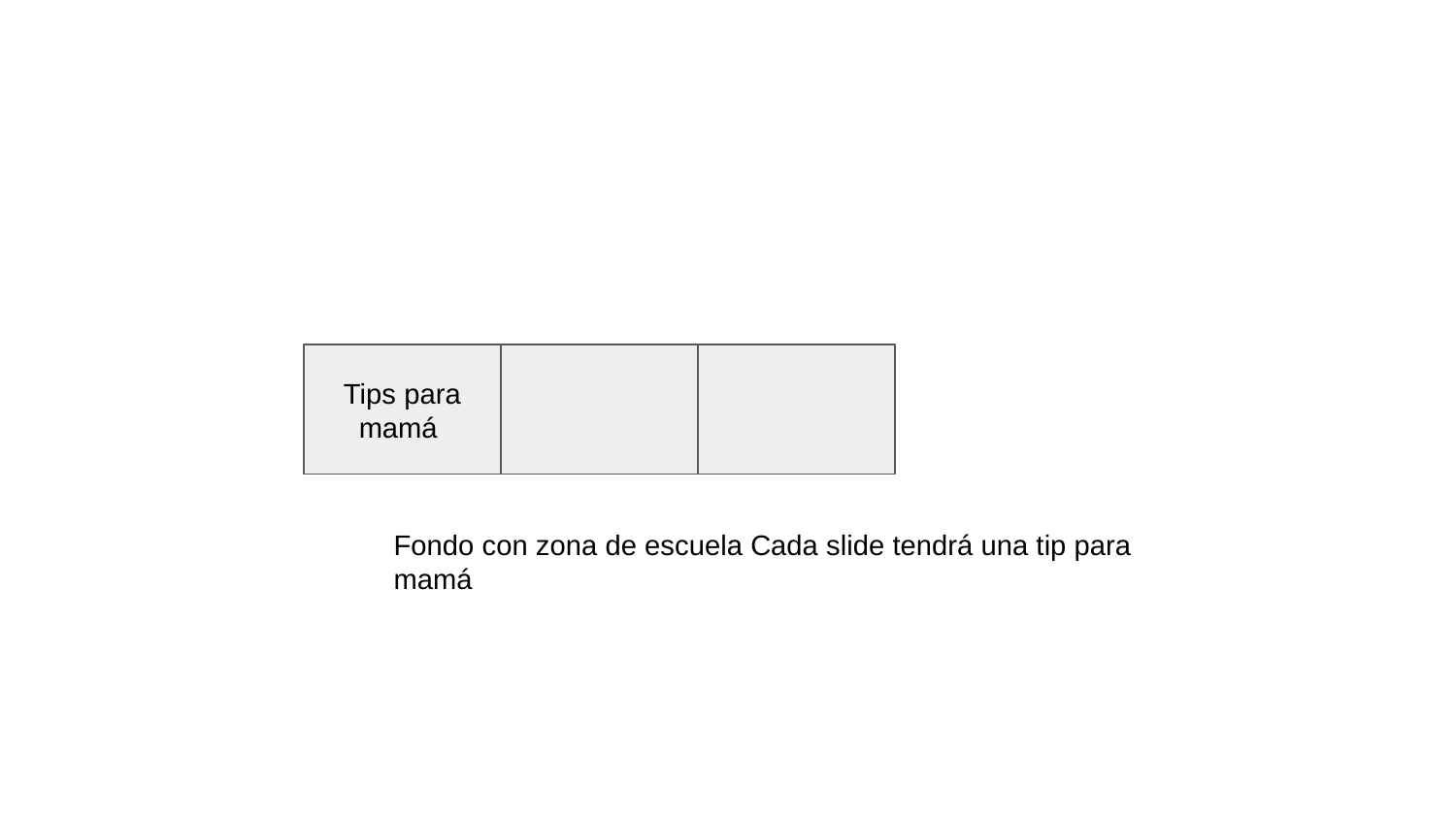

Tips para mamá

Fondo con zona de escuela Cada slide tendrá una tip para mamá